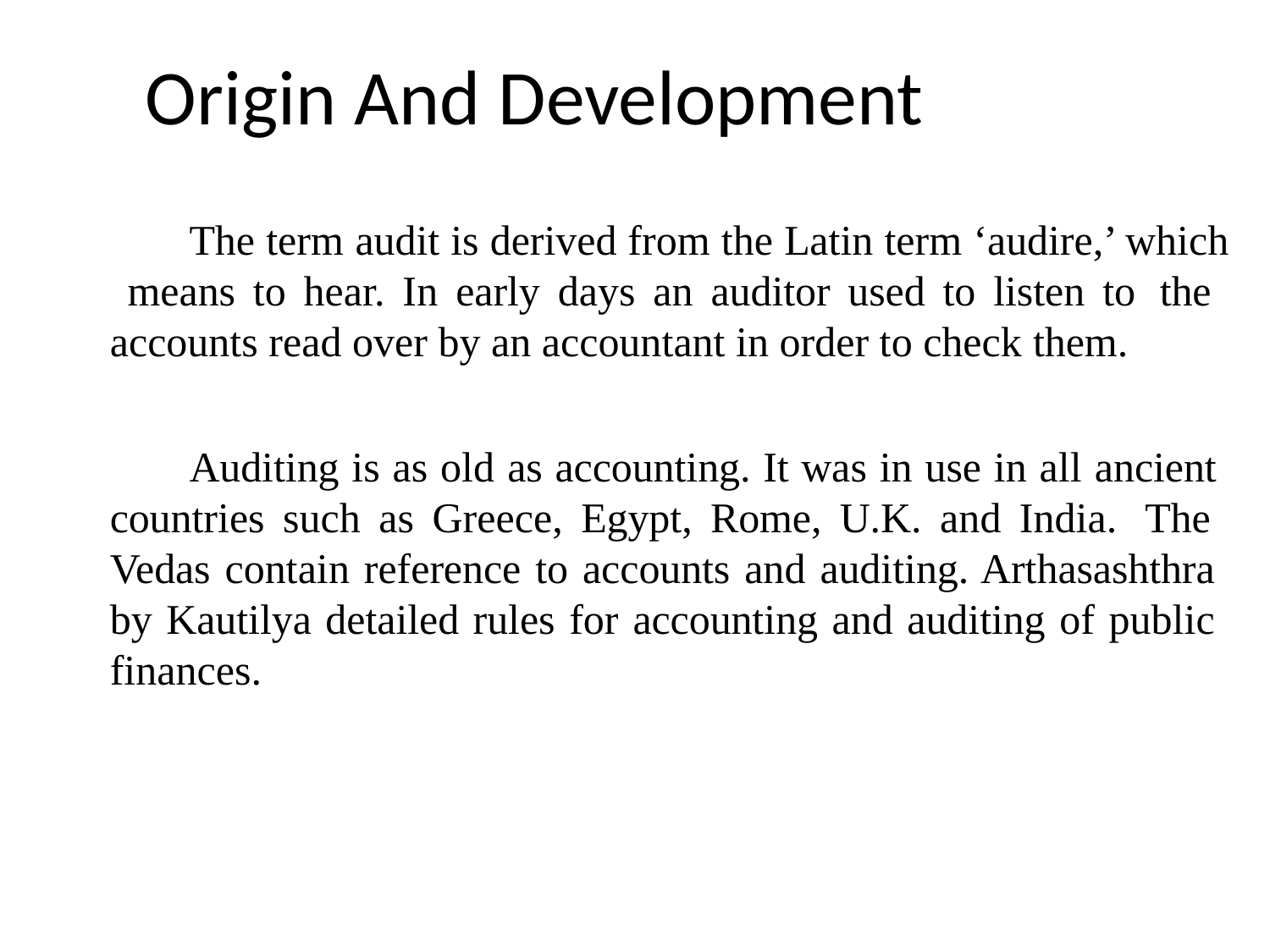

# Origin And Development
The term audit is derived from the Latin term ‘audire,’ which  means to hear. In early days an auditor used to listen to the  accounts read over by an accountant in order to check them.

Auditing is as old as accounting. It was in use in all ancient  countries such as Greece, Egypt, Rome, U.K. and India. The  Vedas contain reference to accounts and auditing. Arthasashthra  by Kautilya detailed rules for accounting and auditing of public  finances.